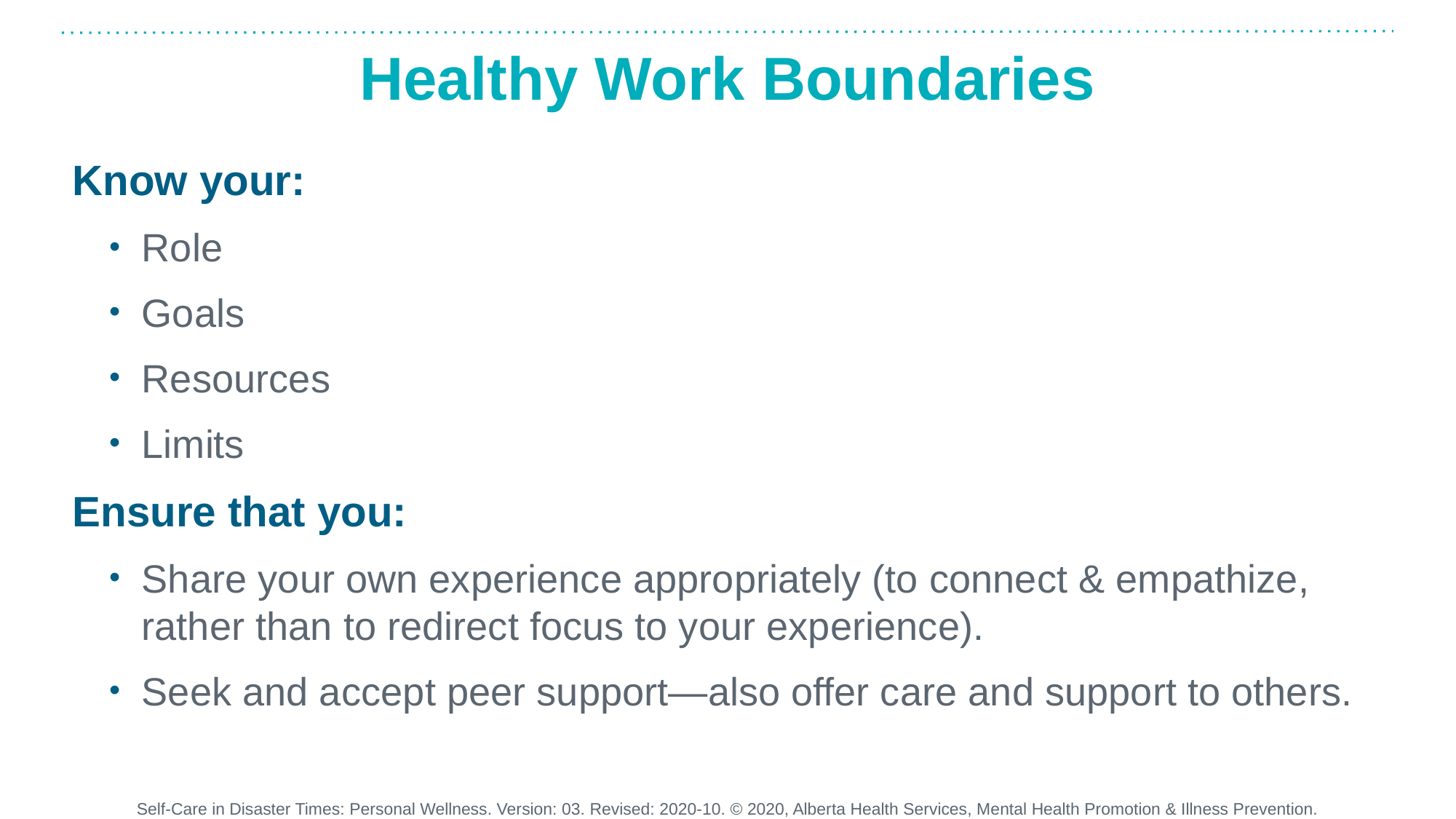

# Healthy Work Boundaries
Know your:
Role
Goals
Resources
Limits
Ensure that you:
Share your own experience appropriately (to connect & empathize, rather than to redirect focus to your experience).
Seek and accept peer support—also offer care and support to others.
Self-Care in Disaster Times: Personal Wellness. Version: 03. Revised: 2020-10. © 2020, Alberta Health Services, Mental Health Promotion & Illness Prevention.